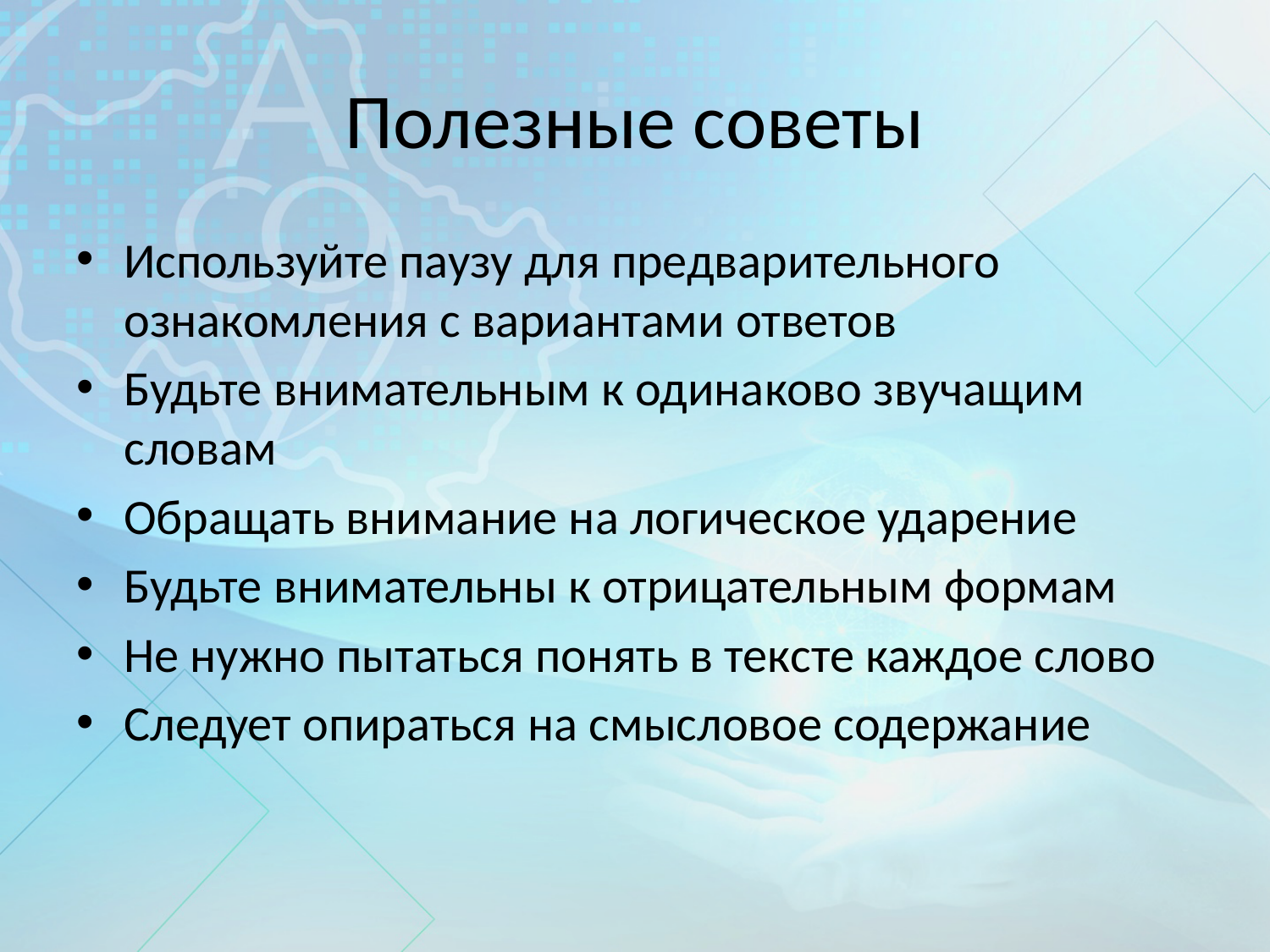

# Полезные советы
Используйте паузу для предварительного ознакомления с вариантами ответов
Будьте внимательным к одинаково звучащим словам
Обращать внимание на логическое ударение
Будьте внимательны к отрицательным формам
Не нужно пытаться понять в тексте каждое слово
Следует опираться на смысловое содержание